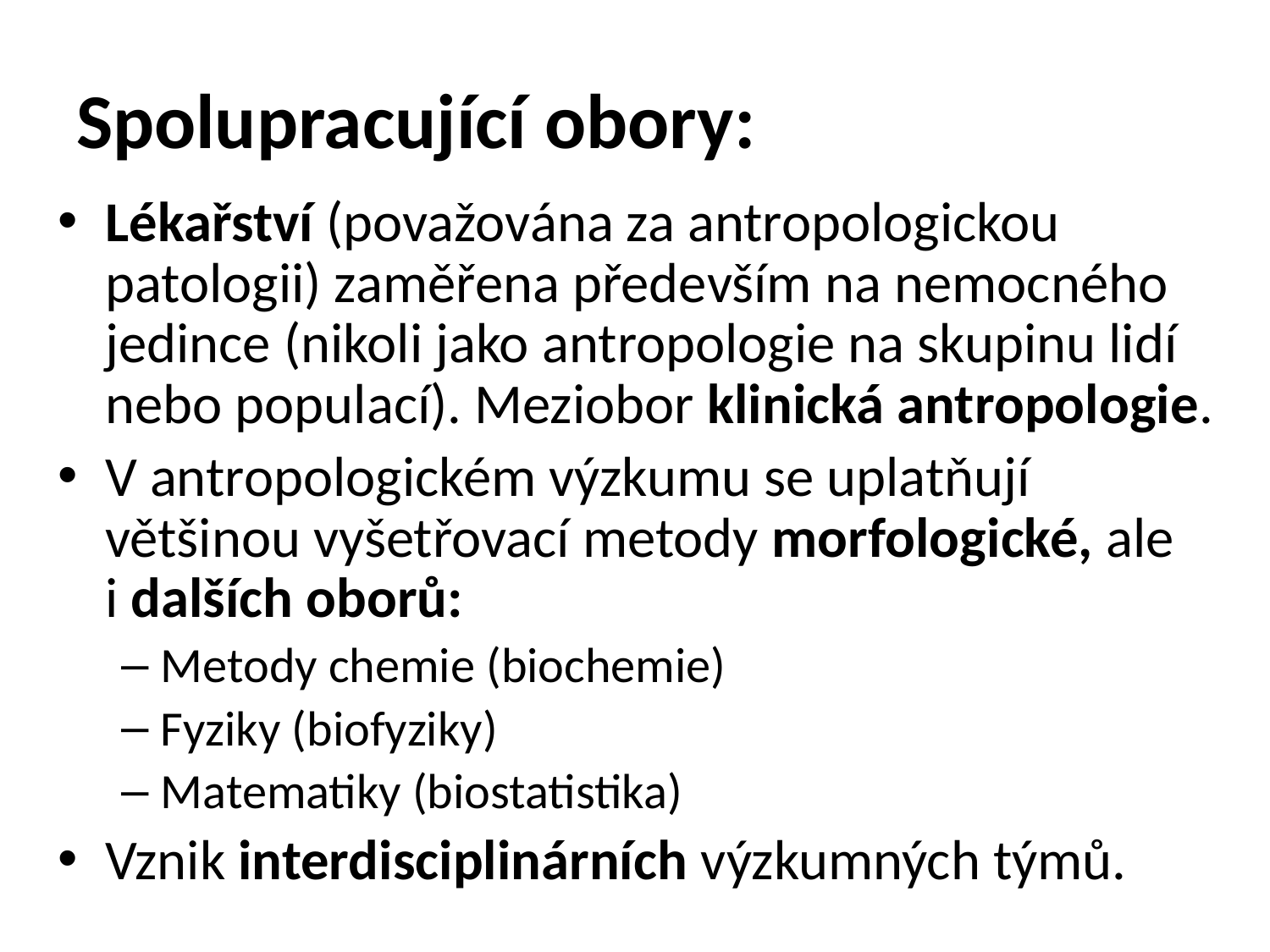

# Spolupracující obory:
Lékařství (považována za antropologickou patologii) zaměřena především na nemocného jedince (nikoli jako antropologie na skupinu lidí nebo populací). Meziobor klinická antropologie.
V antropologickém výzkumu se uplatňují většinou vyšetřovací metody morfologické, ale i dalších oborů:
Metody chemie (biochemie)
Fyziky (biofyziky)
Matematiky (biostatistika)
Vznik interdisciplinárních výzkumných týmů.